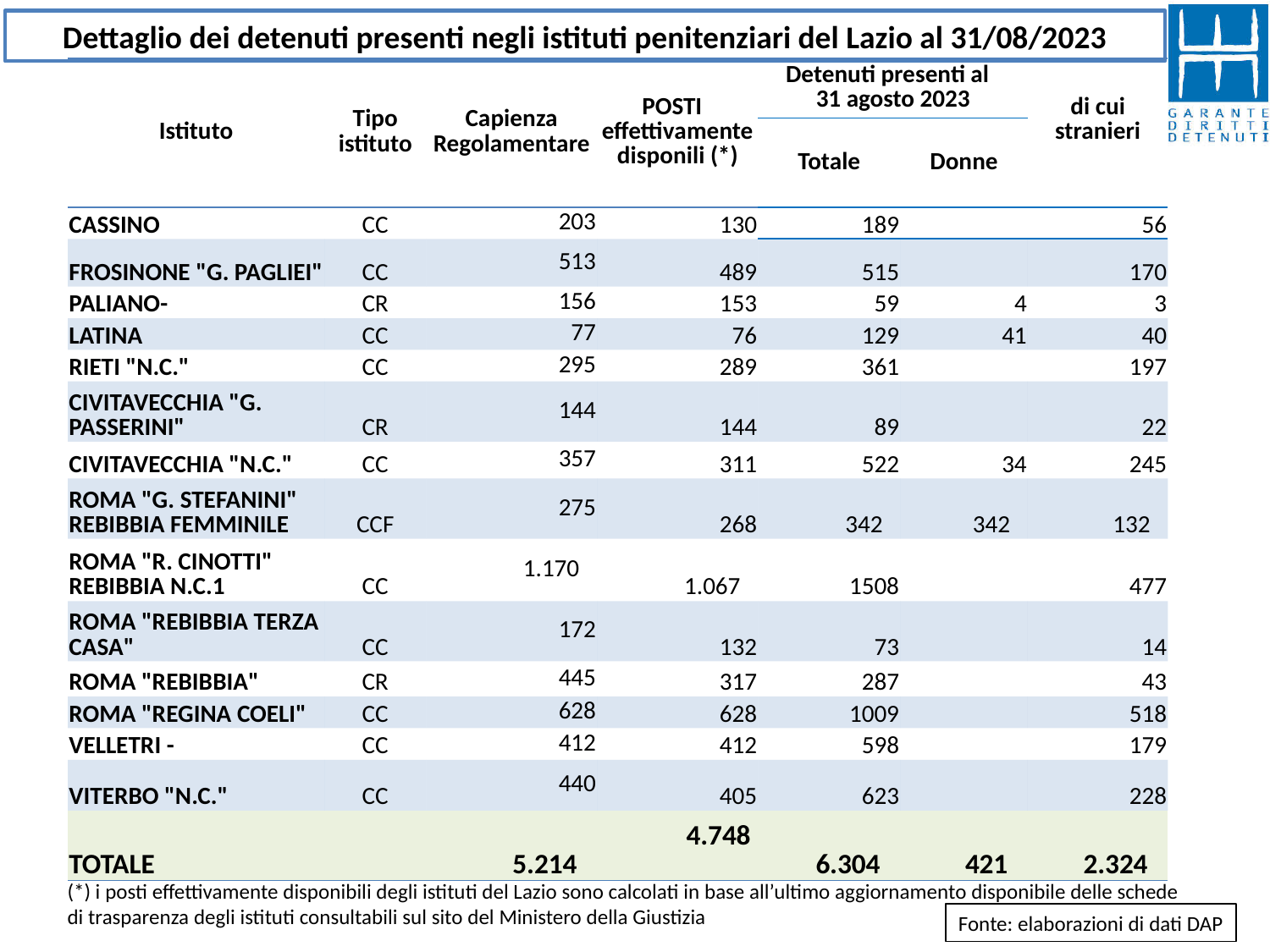

Dettaglio dei detenuti presenti negli istituti penitenziari del Lazio al 31/08/2023
| Istituto | Tipo istituto | Capienza Regolamentare | POSTI effettivamente disponili (\*) | Detenuti presenti al 31 agosto 2023 |  | di cui stranieri |
| --- | --- | --- | --- | --- | --- | --- |
|  |  |  |  | Totale | Donne |  |
| CASSINO | CC | 203 | 130 | 189 |  | 56 |
| FROSINONE "G. PAGLIEI" | CC | 513 | 489 | 515 |  | 170 |
| PALIANO- | CR | 156 | 153 | 59 | 4 | 3 |
| LATINA | CC | 77 | 76 | 129 | 41 | 40 |
| RIETI "N.C." | CC | 295 | 289 | 361 |  | 197 |
| CIVITAVECCHIA "G. PASSERINI" | CR | 144 | 144 | 89 |  | 22 |
| CIVITAVECCHIA "N.C." | CC | 357 | 311 | 522 | 34 | 245 |
| ROMA "G. STEFANINI" REBIBBIA FEMMINILE | CCF | 275 | 268 | 342 | 342 | 132 |
| ROMA "R. CINOTTI" REBIBBIA N.C.1 | CC | 1.170 | 1.067 | 1508 |  | 477 |
| ROMA "REBIBBIA TERZA CASA" | CC | 172 | 132 | 73 |  | 14 |
| ROMA "REBIBBIA" | CR | 445 | 317 | 287 |  | 43 |
| ROMA "REGINA COELI" | CC | 628 | 628 | 1009 |  | 518 |
| VELLETRI - | CC | 412 | 412 | 598 |  | 179 |
| VITERBO "N.C." | CC | 440 | 405 | 623 |  | 228 |
| TOTALE |  | 5.214 | 4.748 | 6.304 | 421 | 2.324 |
(*) i posti effettivamente disponibili degli istituti del Lazio sono calcolati in base all’ultimo aggiornamento disponibile delle schede di trasparenza degli istituti consultabili sul sito del Ministero della Giustizia
Fonte: elaborazioni di dati DAP